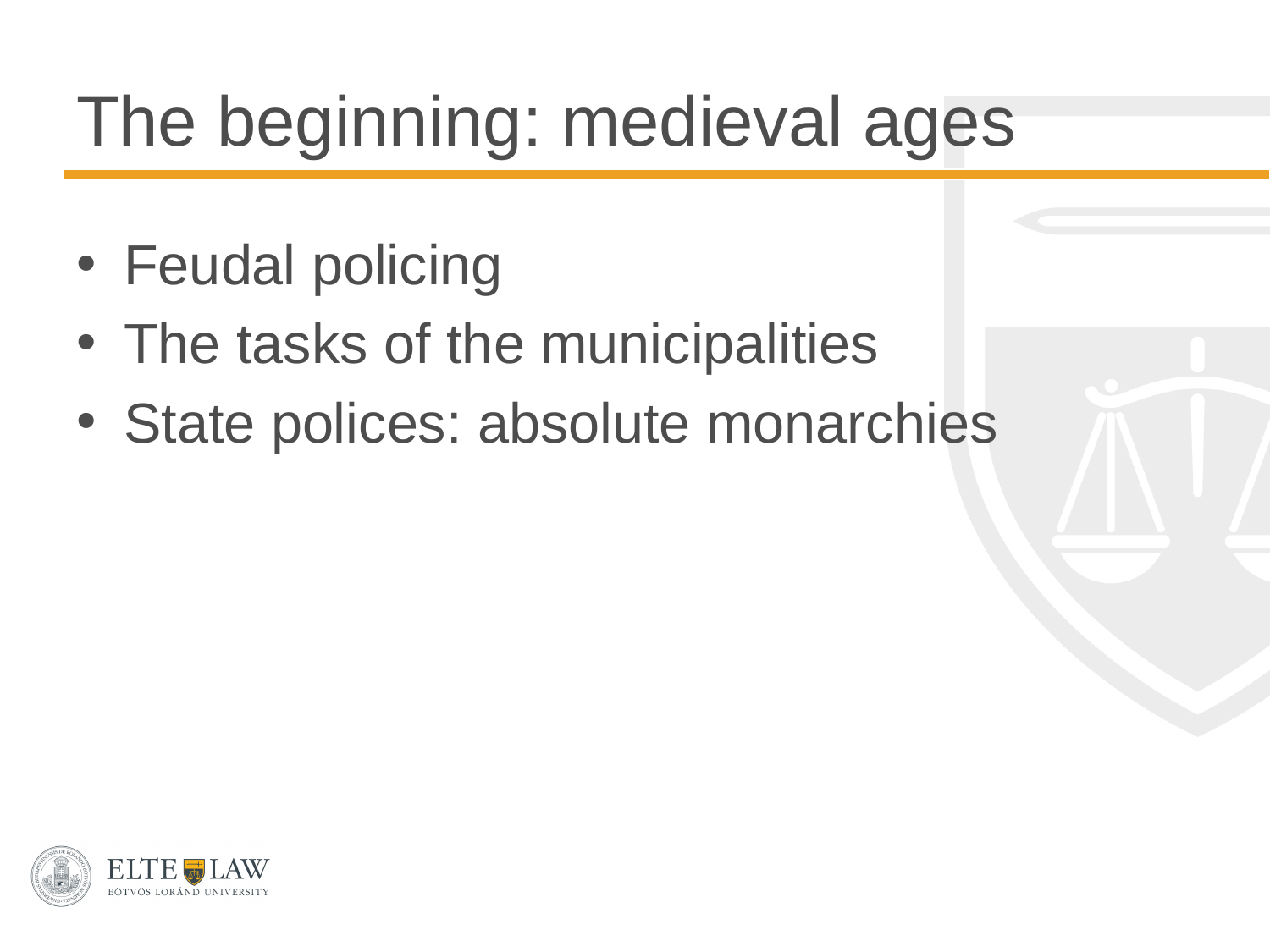

# The beginning: medieval ages
Feudal policing
The tasks of the municipalities
State polices: absolute monarchies